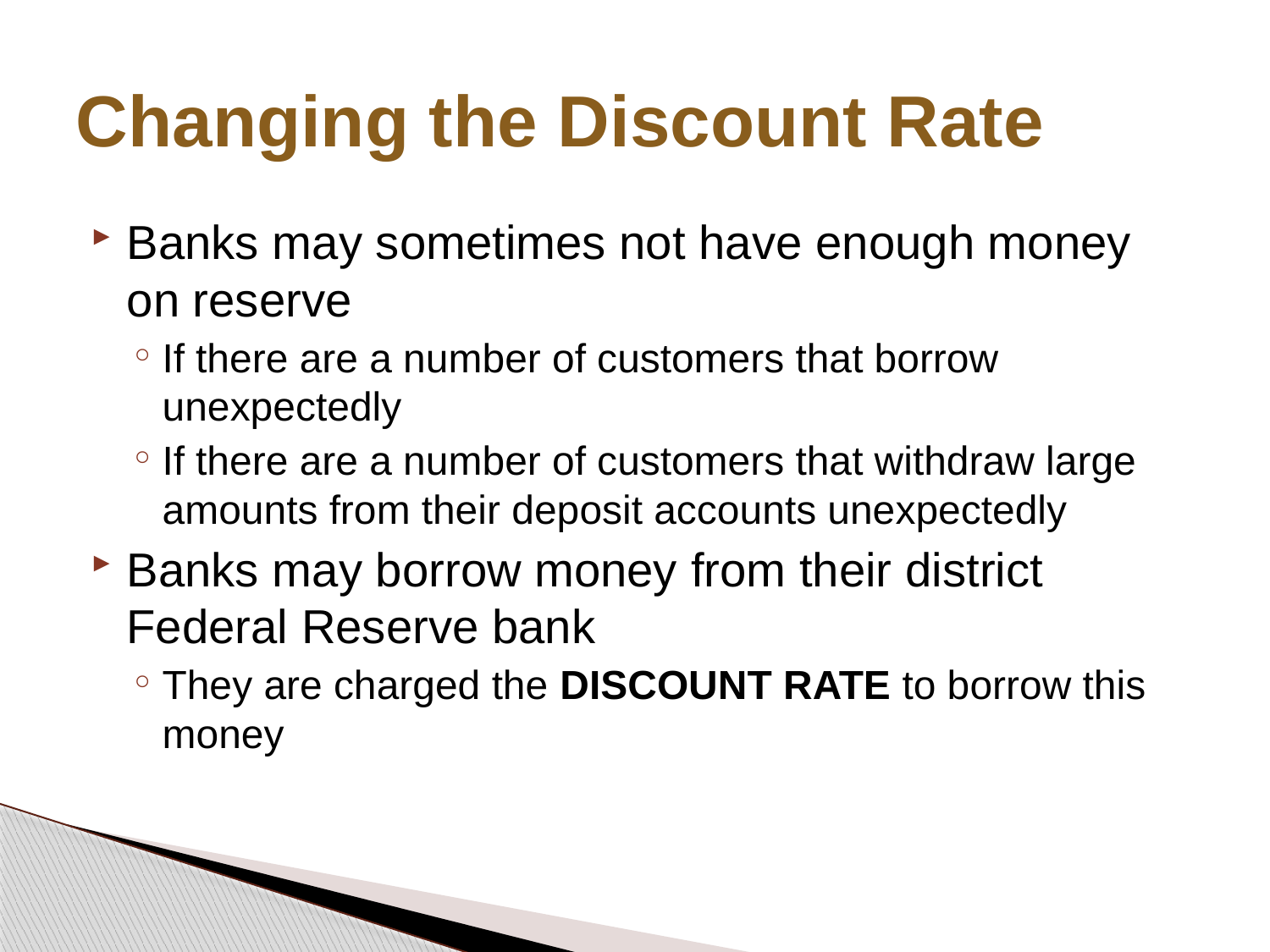

# Changing the Discount Rate
Banks may sometimes not have enough money on reserve
If there are a number of customers that borrow unexpectedly
If there are a number of customers that withdraw large amounts from their deposit accounts unexpectedly
Banks may borrow money from their district Federal Reserve bank
They are charged the DISCOUNT RATE to borrow this money